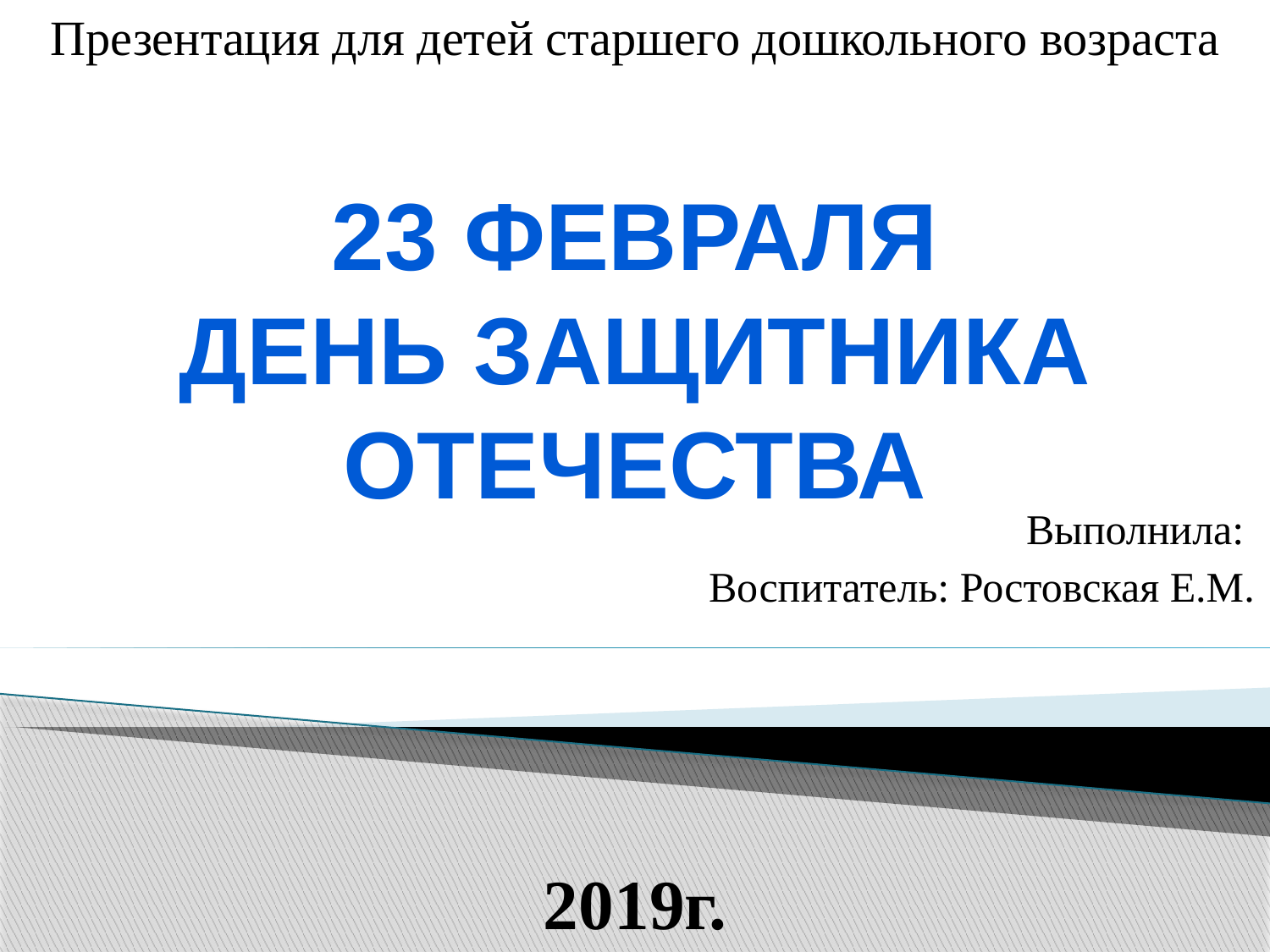

Презентация для детей старшего дошкольного возраста

23 февраля
День защитника отечества
#
Выполнила:
Воспитатель: Ростовская Е.М.
2019г.